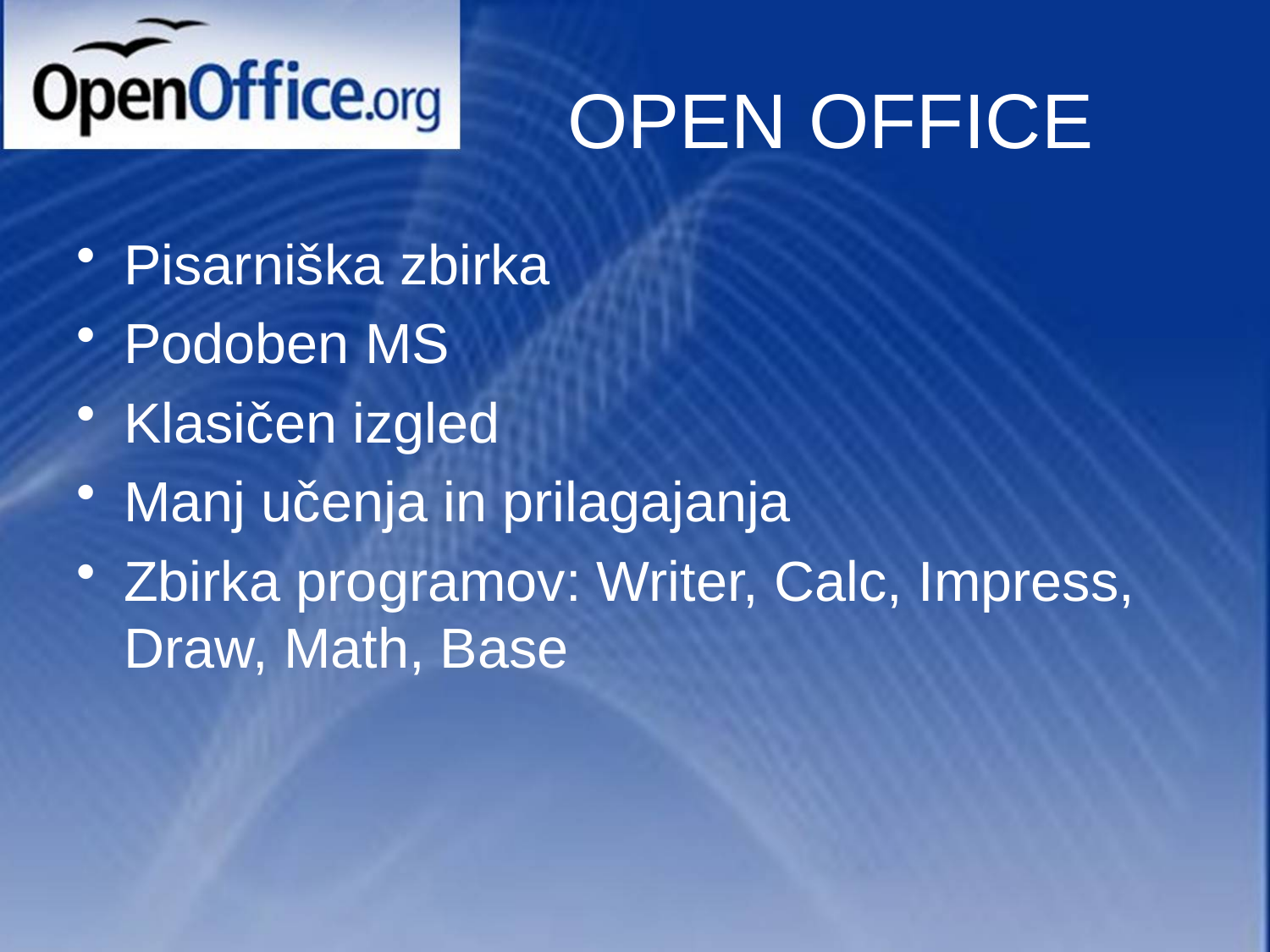

# OPEN OFFICE
Pisarniška zbirka
Podoben MS
Klasičen izgled
Manj učenja in prilagajanja
Zbirka programov: Writer, Calc, Impress, Draw, Math, Base